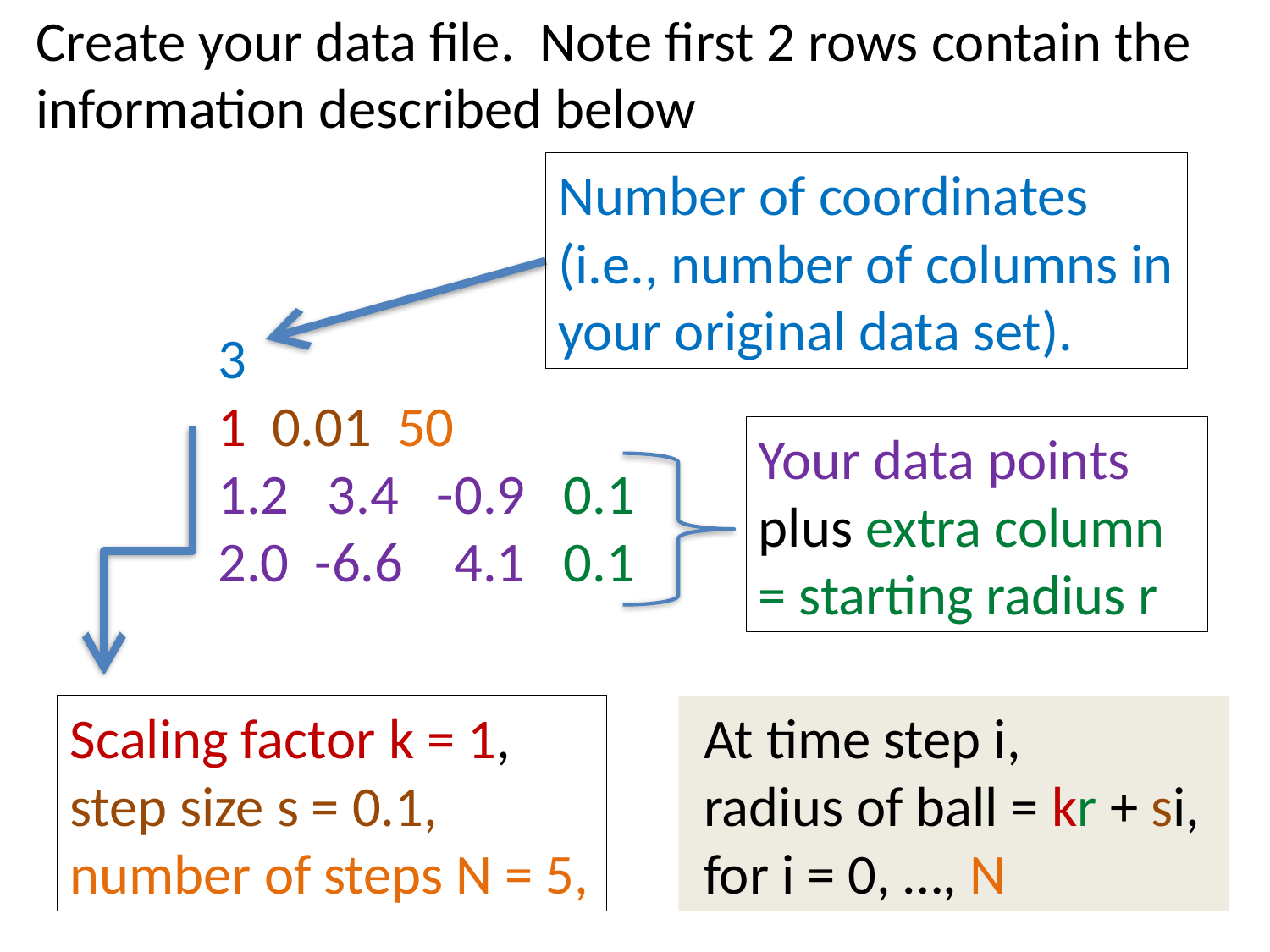

Create your data file.  Note first 2 rows contain the information described below
Number of coordinates (i.e., number of columns in your original data set).
3
1  0.01  50
1.2   3.4   -0.9   0.1
2.0  -6.6    4.1   0.1
Your data points plus extra column = starting radius r

Scaling factor k = 1,
step size s = 0.1,
number of steps N = 5,
 At time step i,
 radius of ball = kr + si,
 for i = 0, …, N